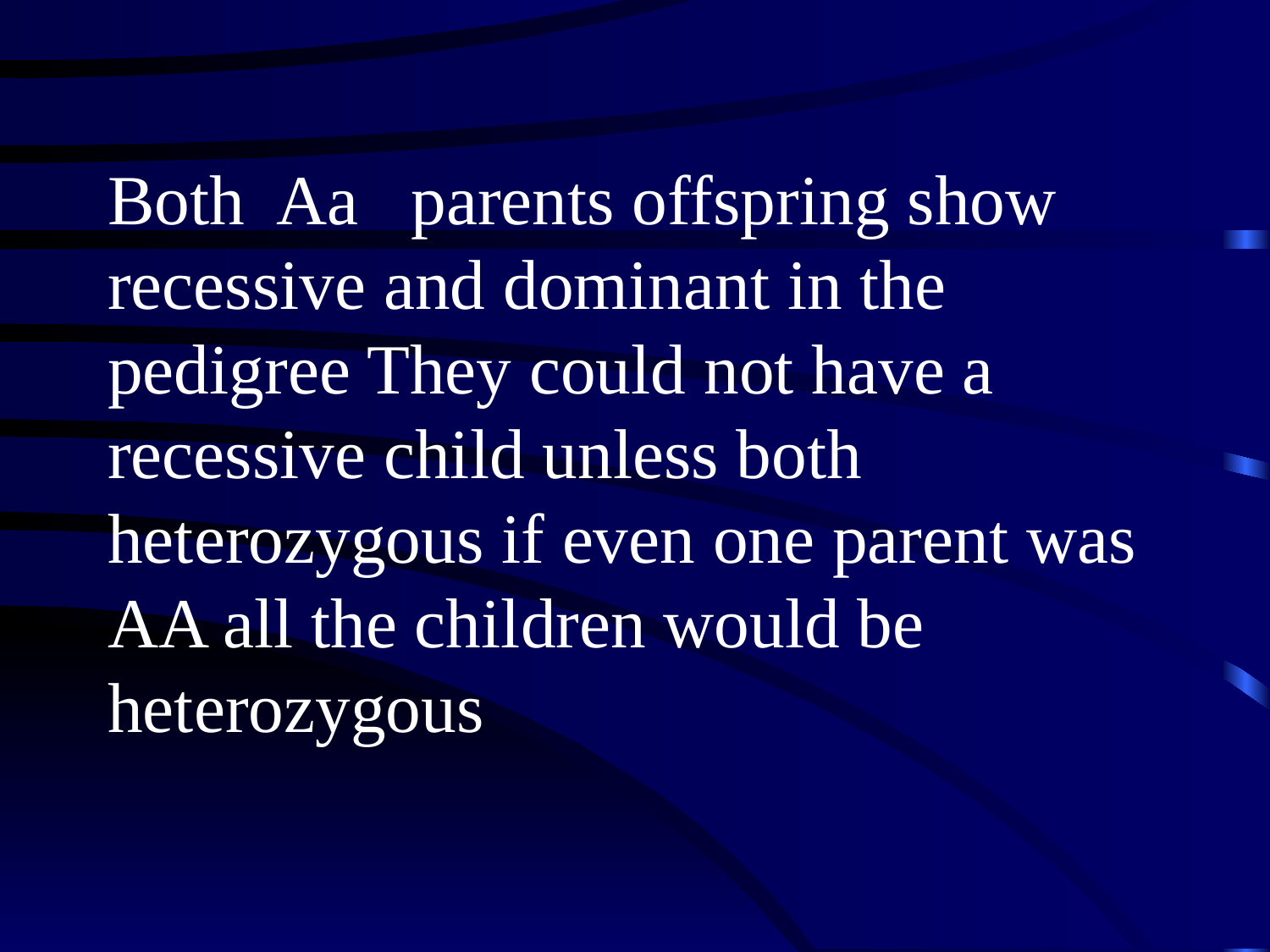

#
Both  Aa   parents offspring show recessive and dominant in the pedigree They could not have a recessive child unless both heterozygous if even one parent was AA all the children would be  heterozygous